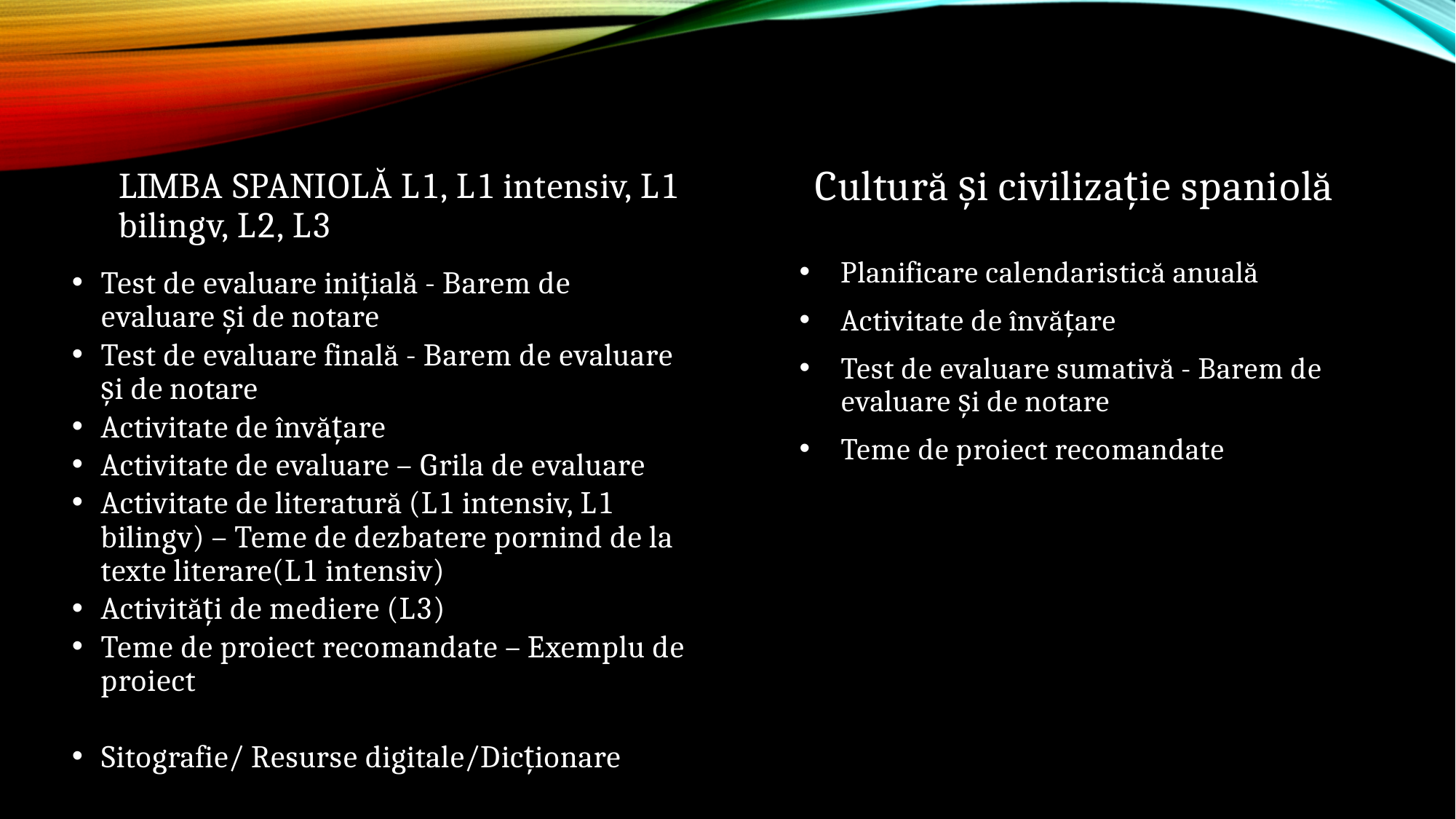

LIMBA SPANIOLĂ L1, L1 intensiv, L1 bilingv, L2, L3
Cultură și civilizație spaniolă

Planificare calendaristică anuală
Activitate de învățare
Test de evaluare sumativă - Barem de evaluare și de notare
Teme de proiect recomandate

Test de evaluare inițială - Barem de evaluare și de notare
Test de evaluare finală - Barem de evaluare și de notare
Activitate de învățare
Activitate de evaluare – Grila de evaluare
Activitate de literatură (L1 intensiv, L1 bilingv) – Teme de dezbatere pornind de la texte literare(L1 intensiv)
Activități de mediere (L3)
Teme de proiect recomandate – Exemplu de proiect

Sitografie/ Resurse digitale/Dicționare